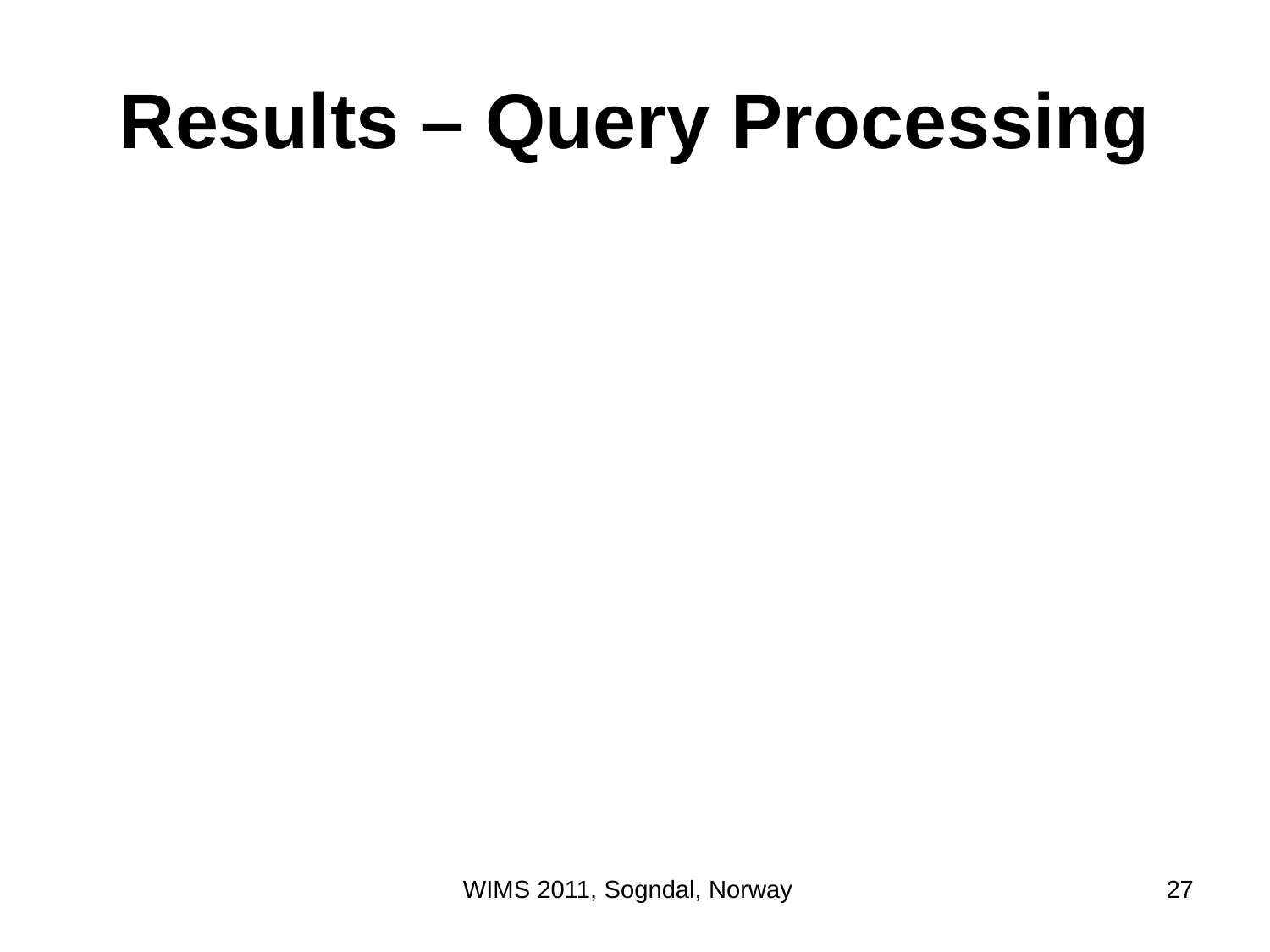

# Results – Query Processing
WIMS 2011, Sogndal, Norway
27